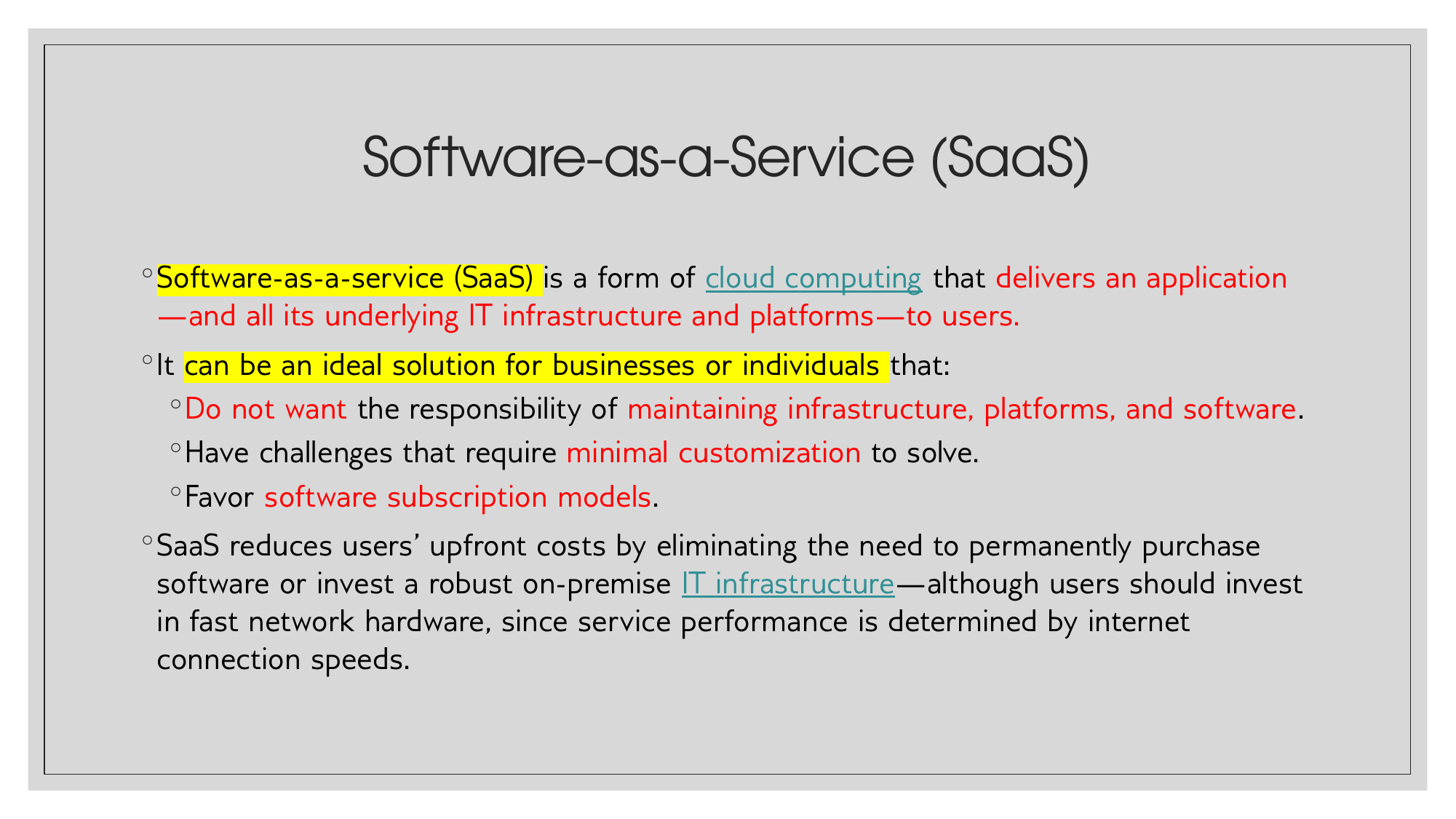

# Software-as-a-Service (SaaS)
Software-as-a-service (SaaS) is a form of cloud computing that delivers an application—and all its underlying IT infrastructure and platforms—to users.
It can be an ideal solution for businesses or individuals that:
Do not want the responsibility of maintaining infrastructure, platforms, and software.
Have challenges that require minimal customization to solve.
Favor software subscription models.
SaaS reduces users’ upfront costs by eliminating the need to permanently purchase software or invest a robust on-premise IT infrastructure—although users should invest in fast network hardware, since service performance is determined by internet connection speeds.